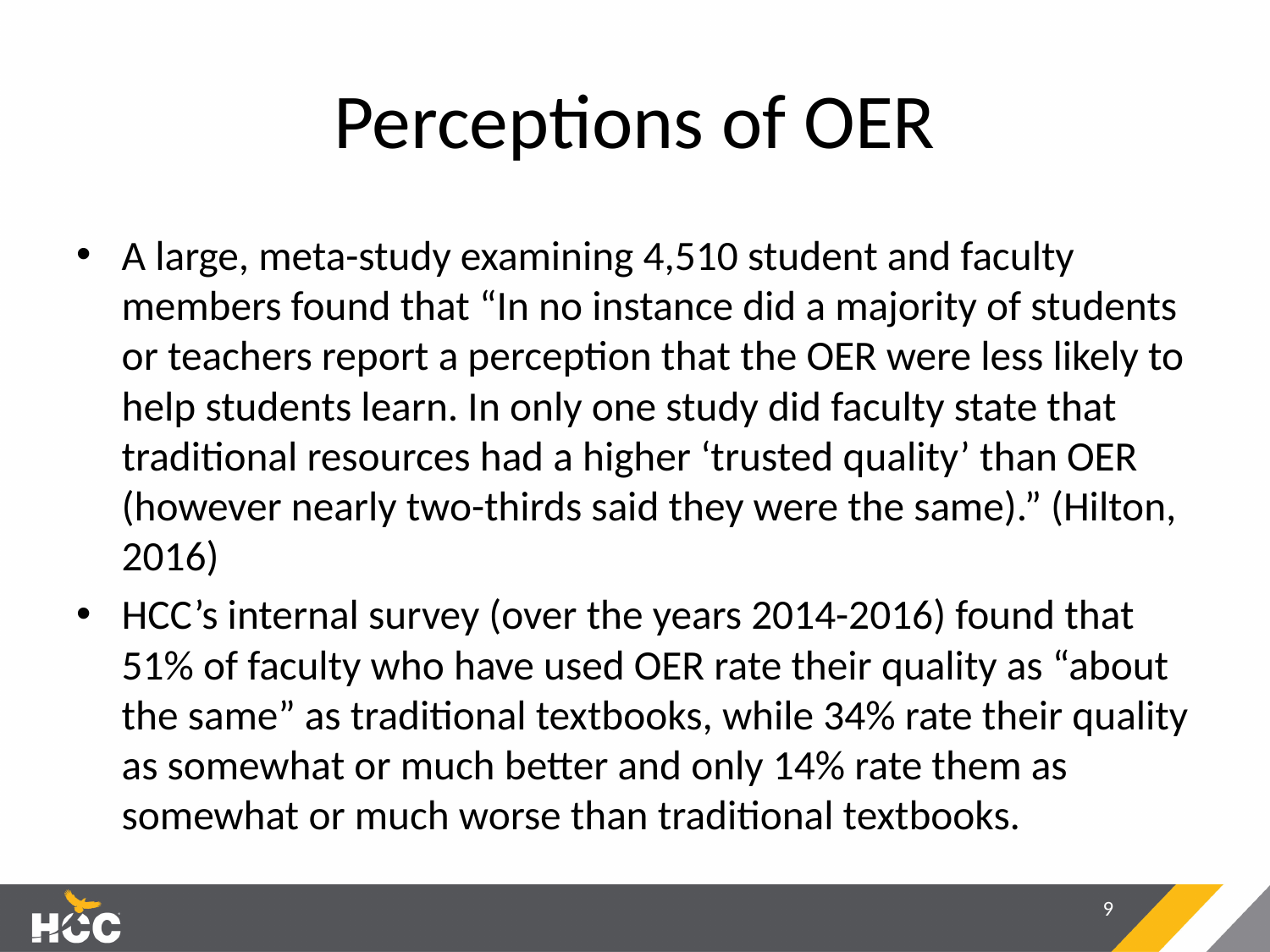

# Perceptions of OER
A large, meta-study examining 4,510 student and faculty members found that “In no instance did a majority of students or teachers report a perception that the OER were less likely to help students learn. In only one study did faculty state that traditional resources had a higher ‘trusted quality’ than OER (however nearly two-thirds said they were the same).” (Hilton, 2016)
HCC’s internal survey (over the years 2014-2016) found that 51% of faculty who have used OER rate their quality as “about the same” as traditional textbooks, while 34% rate their quality as somewhat or much better and only 14% rate them as somewhat or much worse than traditional textbooks.
9